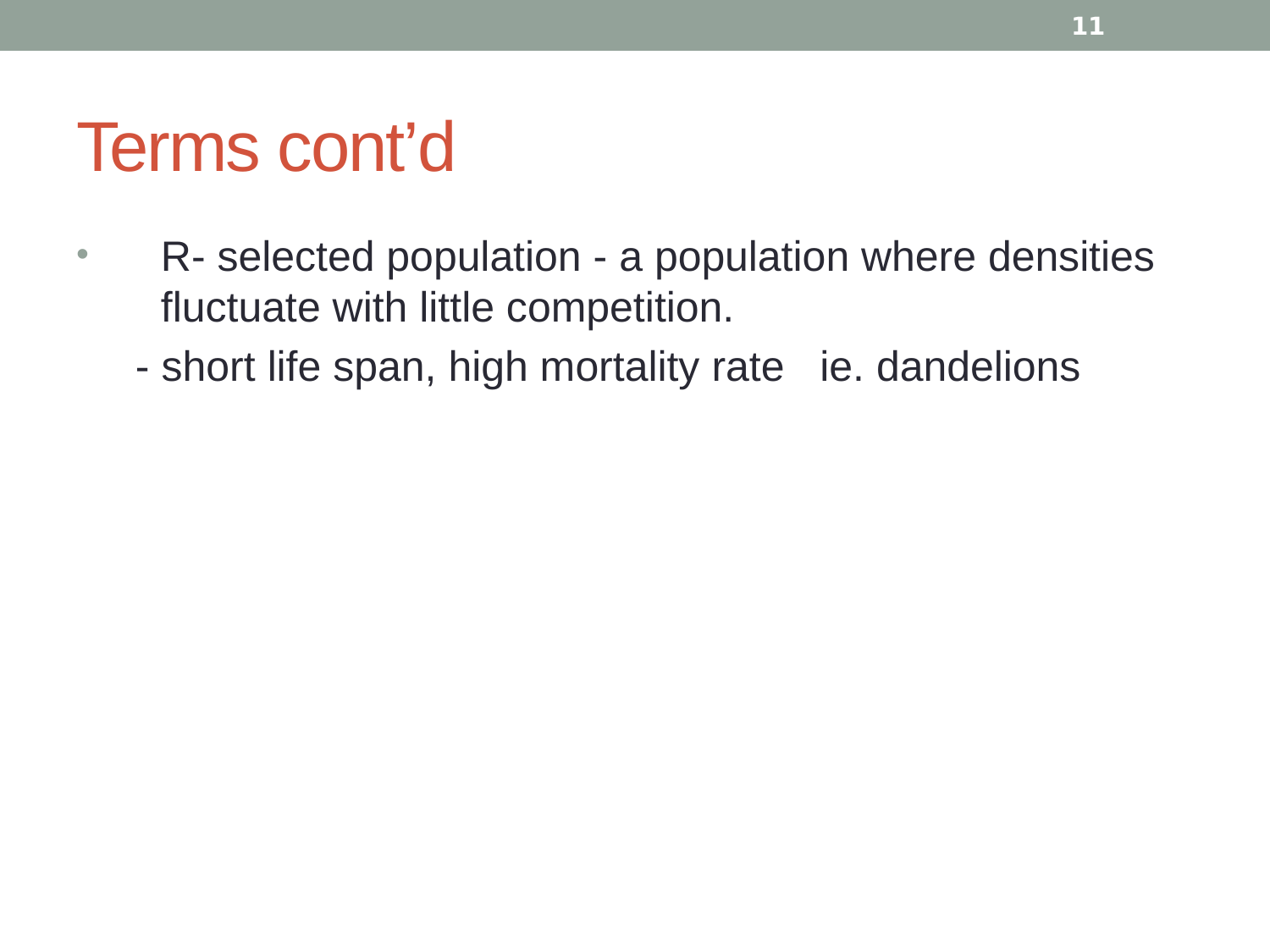

11
# Terms cont’d
R- selected population - a population where densities fluctuate with little competition.
     - short life span, high mortality rate   ie. dandelions